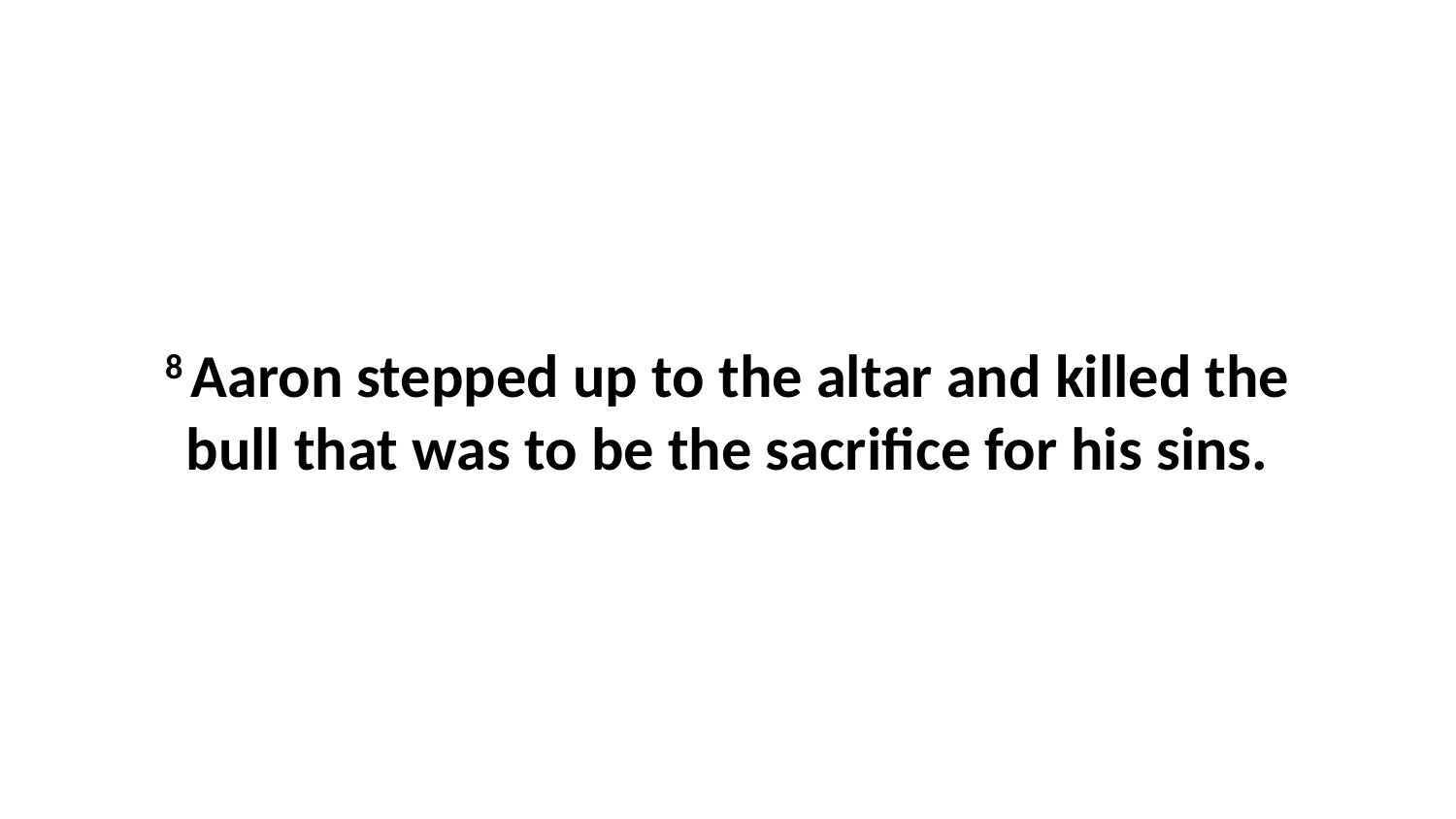

8 Aaron stepped up to the altar and killed the bull that was to be the sacrifice for his sins.